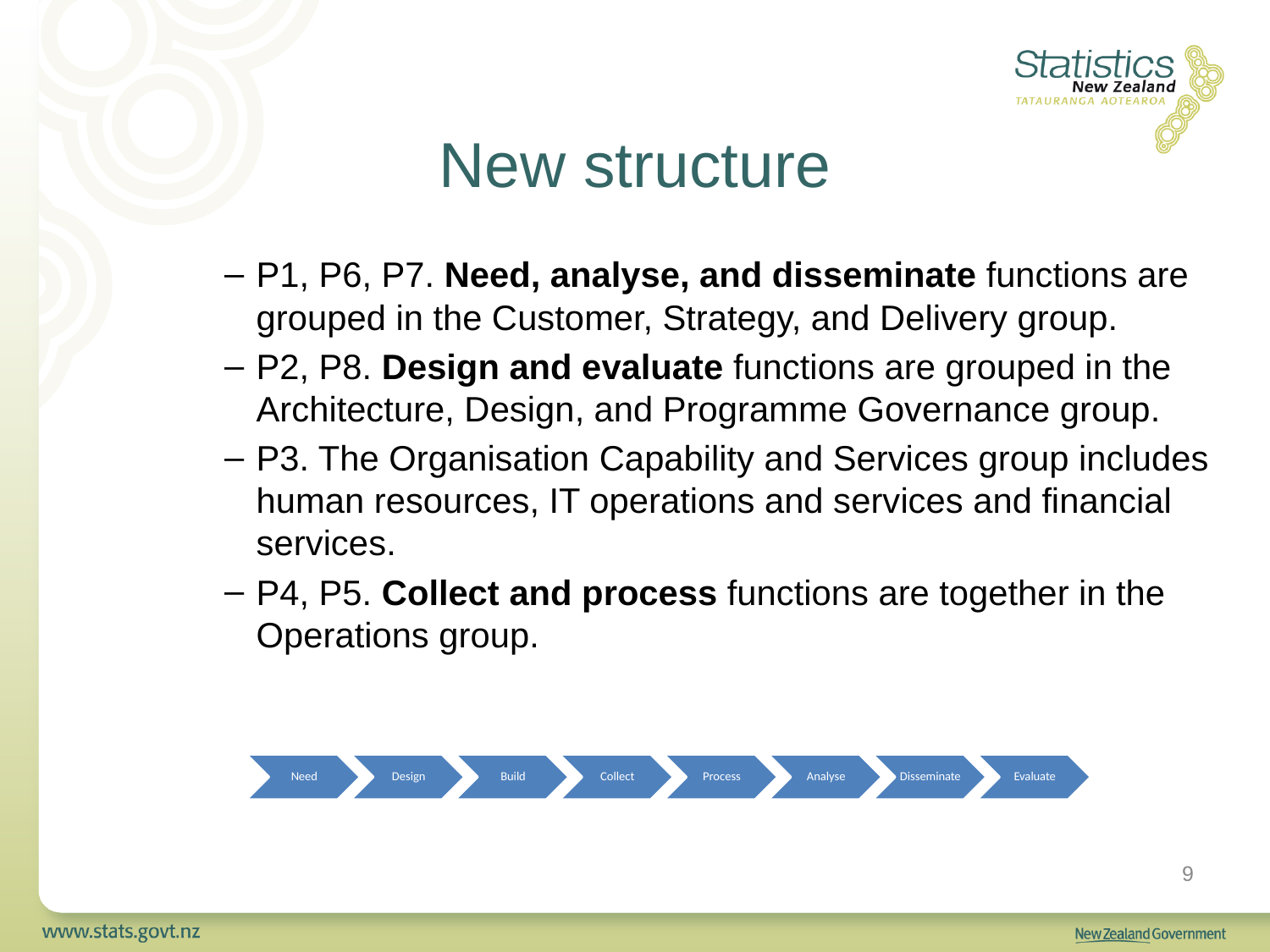

# New structure
P1, P6, P7. Need, analyse, and disseminate functions are grouped in the Customer, Strategy, and Delivery group.
P2, P8. Design and evaluate functions are grouped in the Architecture, Design, and Programme Governance group.
P3. The Organisation Capability and Services group includes human resources, IT operations and services and financial services.
P4, P5. Collect and process functions are together in the Operations group.

Need
Design
Build
Collect
Process
Analyse
Disseminate
Evaluate

9